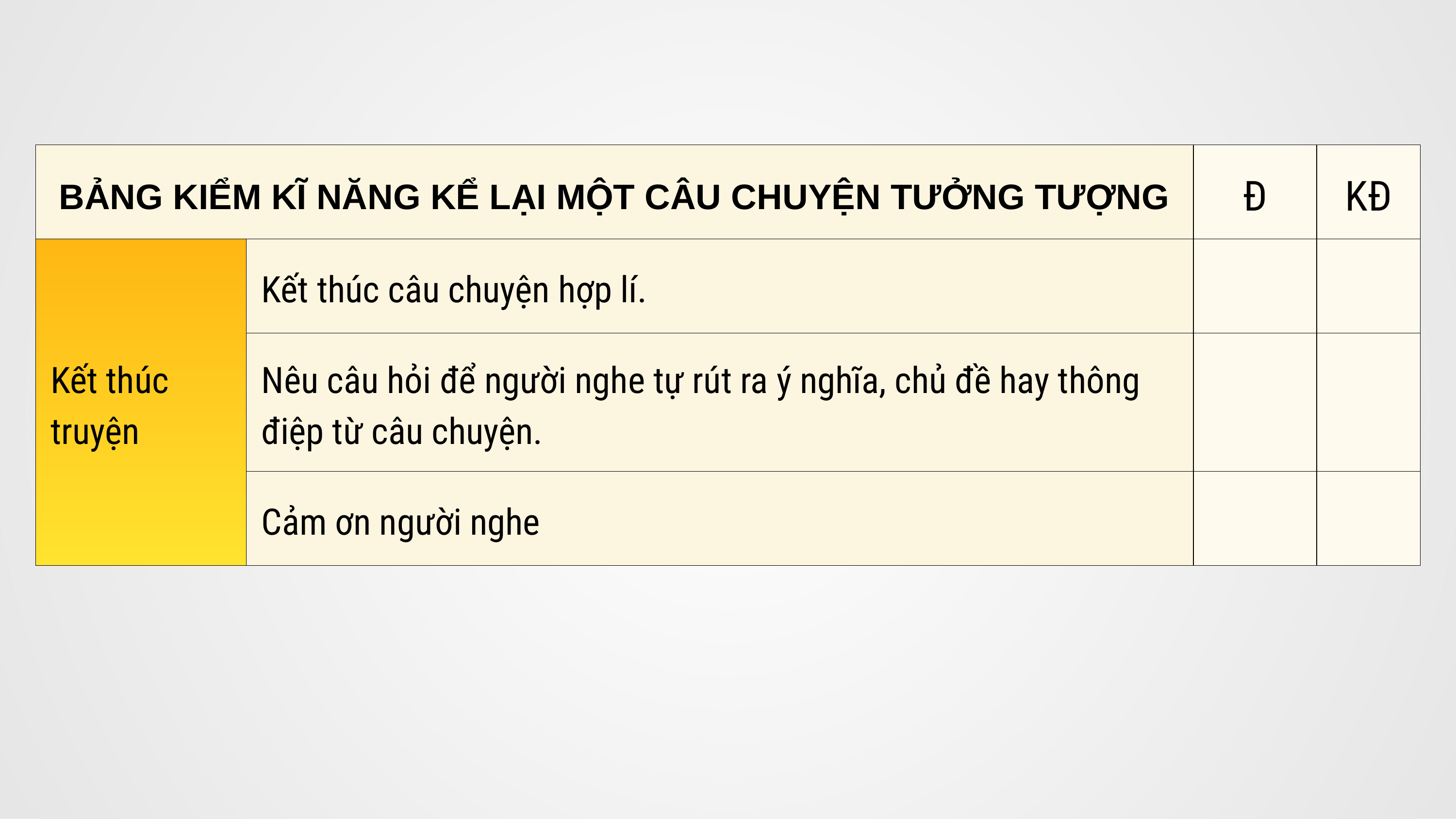

| BẢNG KIỂM KĨ NĂNG KỂ LẠI MỘT CÂU CHUYỆN TƯỞNG TƯỢNG | BẢNG KIỂM KĨ NĂNG KỂ LẠI MỘT CÂU CHUYỆN TƯỞNG TƯỢNG | Đ | KĐ |
| --- | --- | --- | --- |
| Kết thúc truyện | Kết thúc câu chuyện hợp lí. |  |  |
| Kết thúc truyện | Nêu câu hỏi để người nghe tự rút ra ý nghĩa, chủ đề hay thông điệp từ câu chuyện. |  |  |
| Kết thúc truyện | Cảm ơn người nghe |  |  |